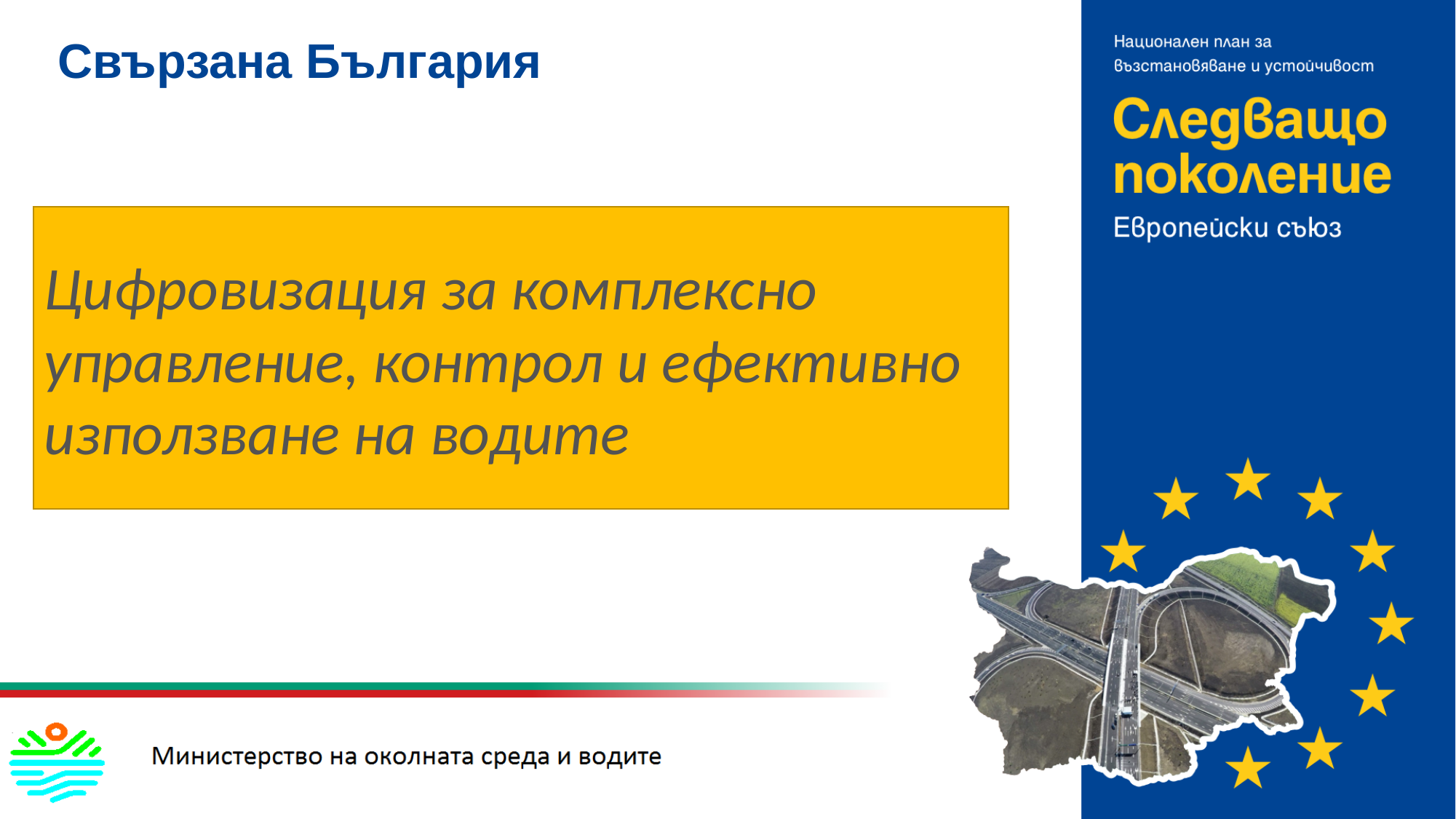

# Свързана България

Цифровизация за комплексно управление, контрол и ефективно използване на водите